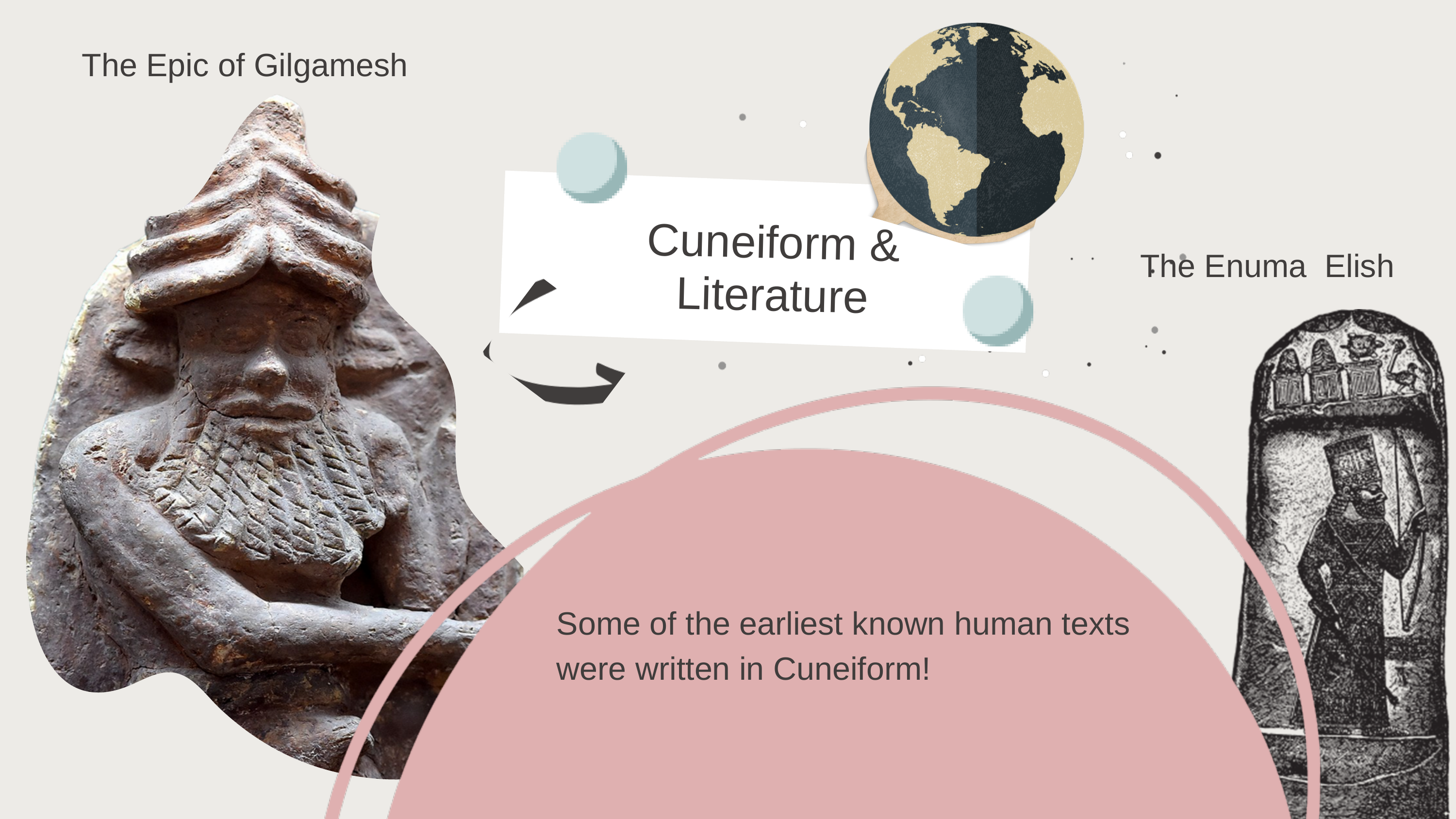

The Epic of Gilgamesh

Cuneiform & Literature
The Enuma  Elish

Some of the earliest known human texts were written in Cuneiform!